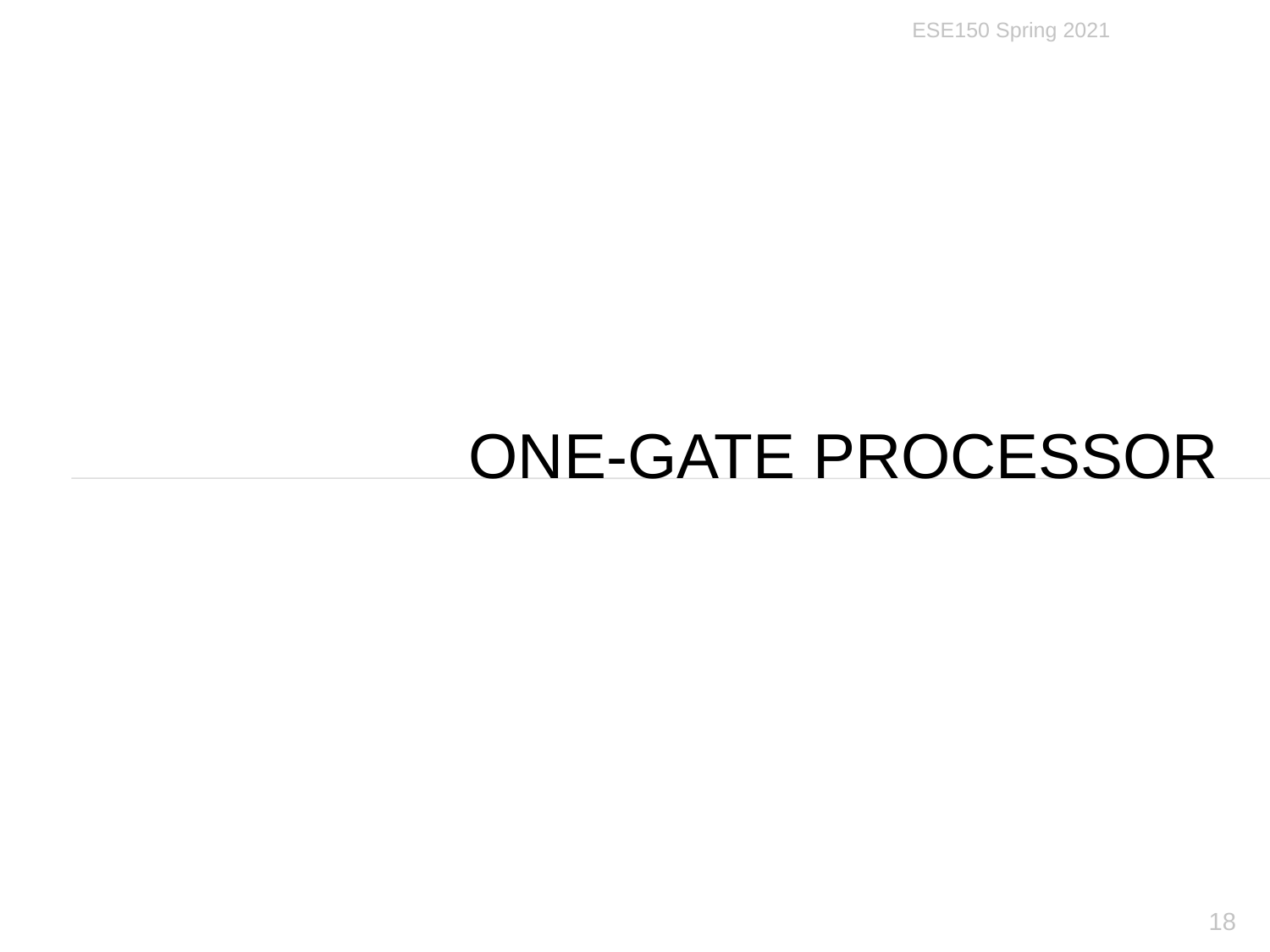

ESE150 Spring 2021

# One-Gate Processor
18